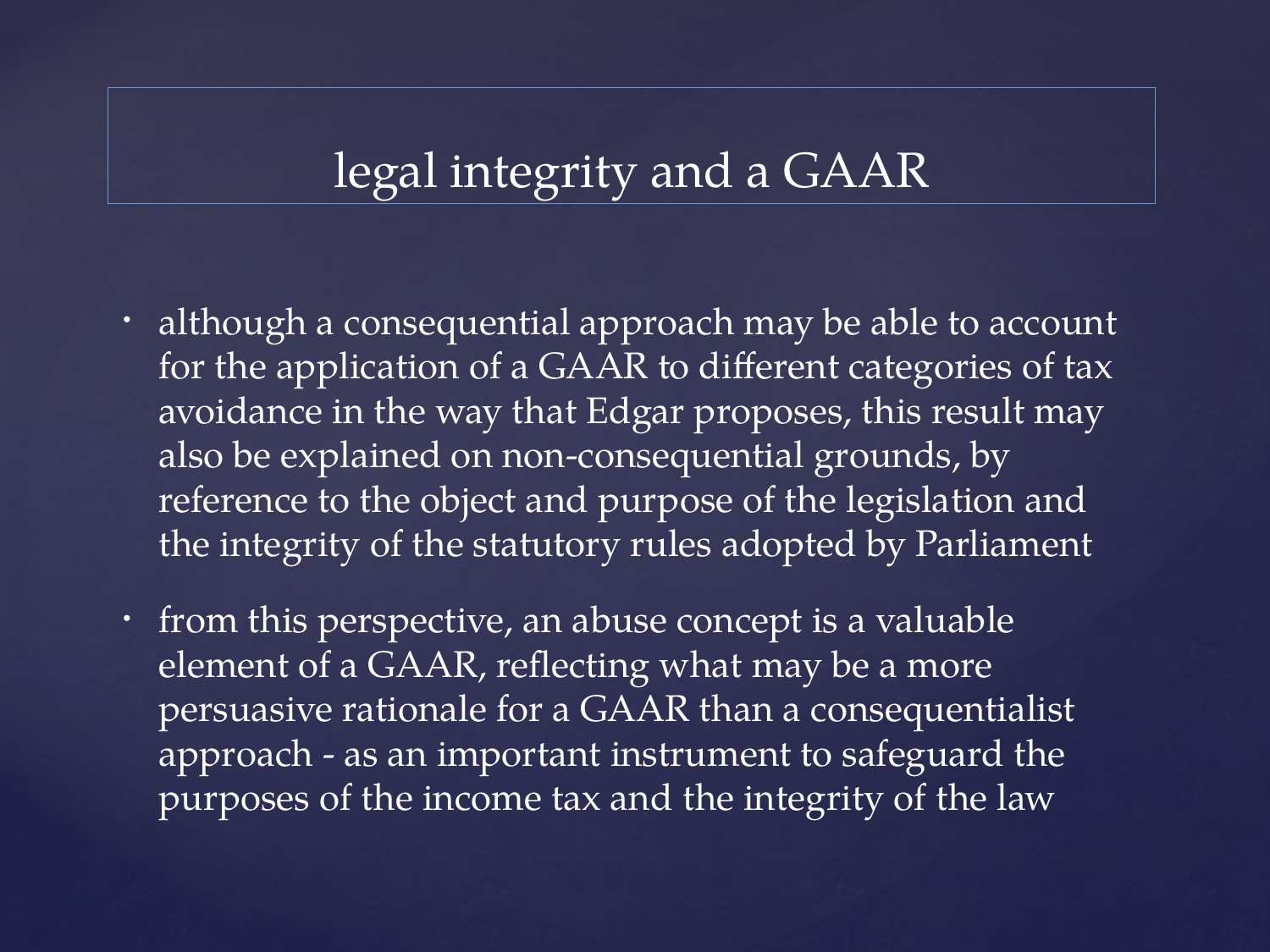

# legal integrity and a GAAR
although a consequential approach may be able to account for the application of a GAAR to different categories of tax avoidance in the way that Edgar proposes, this result may also be explained on non-consequential grounds, by reference to the object and purpose of the legislation and the integrity of the statutory rules adopted by Parliament
from this perspective, an abuse concept is a valuable element of a GAAR, reflecting what may be a more persuasive rationale for a GAAR than a consequentialist approach - as an important instrument to safeguard the purposes of the income tax and the integrity of the law